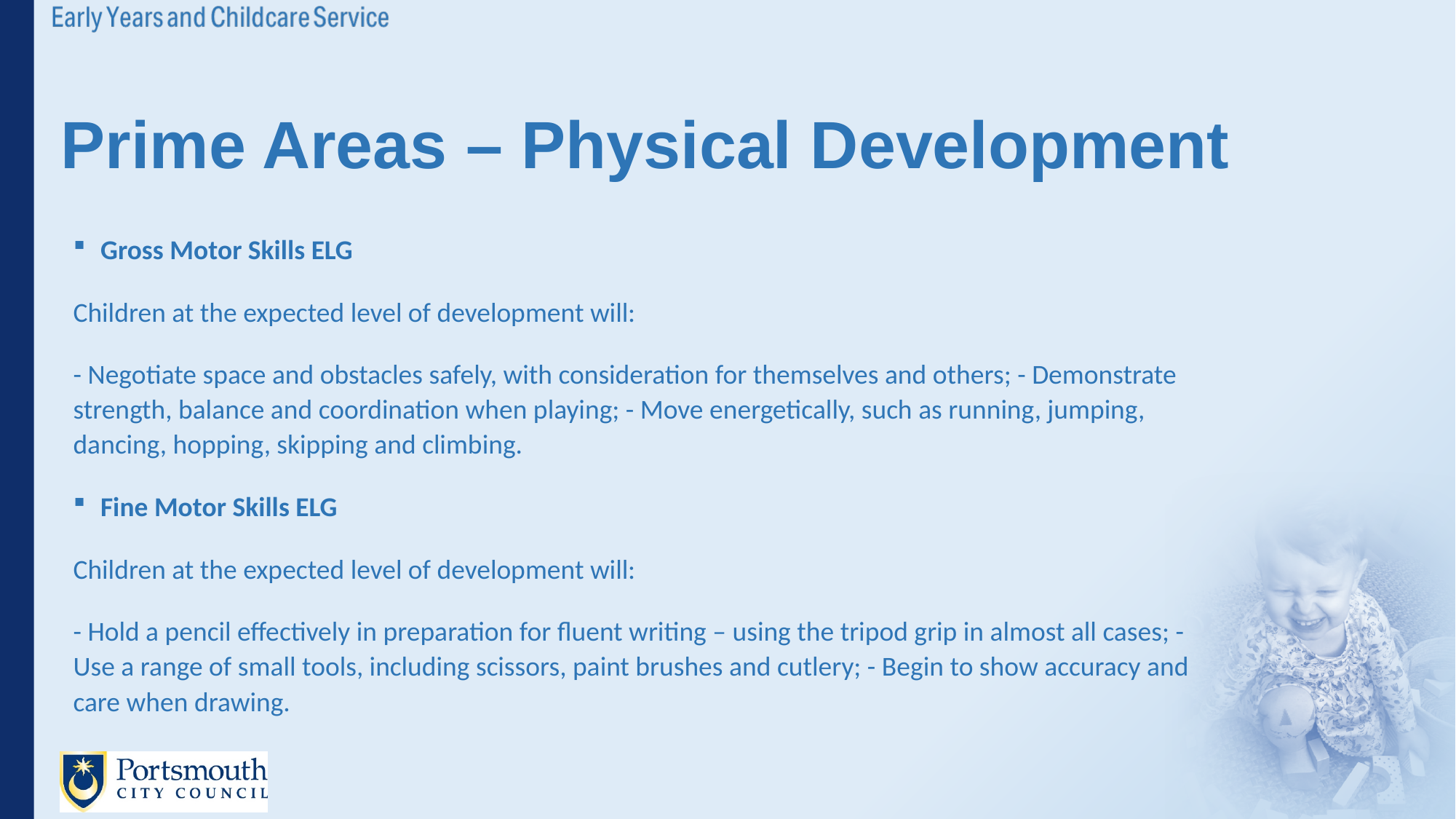

# Prime Areas – Physical Development
Gross Motor Skills ELG
Children at the expected level of development will:
- Negotiate space and obstacles safely, with consideration for themselves and others; - Demonstrate strength, balance and coordination when playing; - Move energetically, such as running, jumping, dancing, hopping, skipping and climbing.
Fine Motor Skills ELG
Children at the expected level of development will:
- Hold a pencil effectively in preparation for fluent writing – using the tripod grip in almost all cases; - Use a range of small tools, including scissors, paint brushes and cutlery; - Begin to show accuracy and care when drawing.